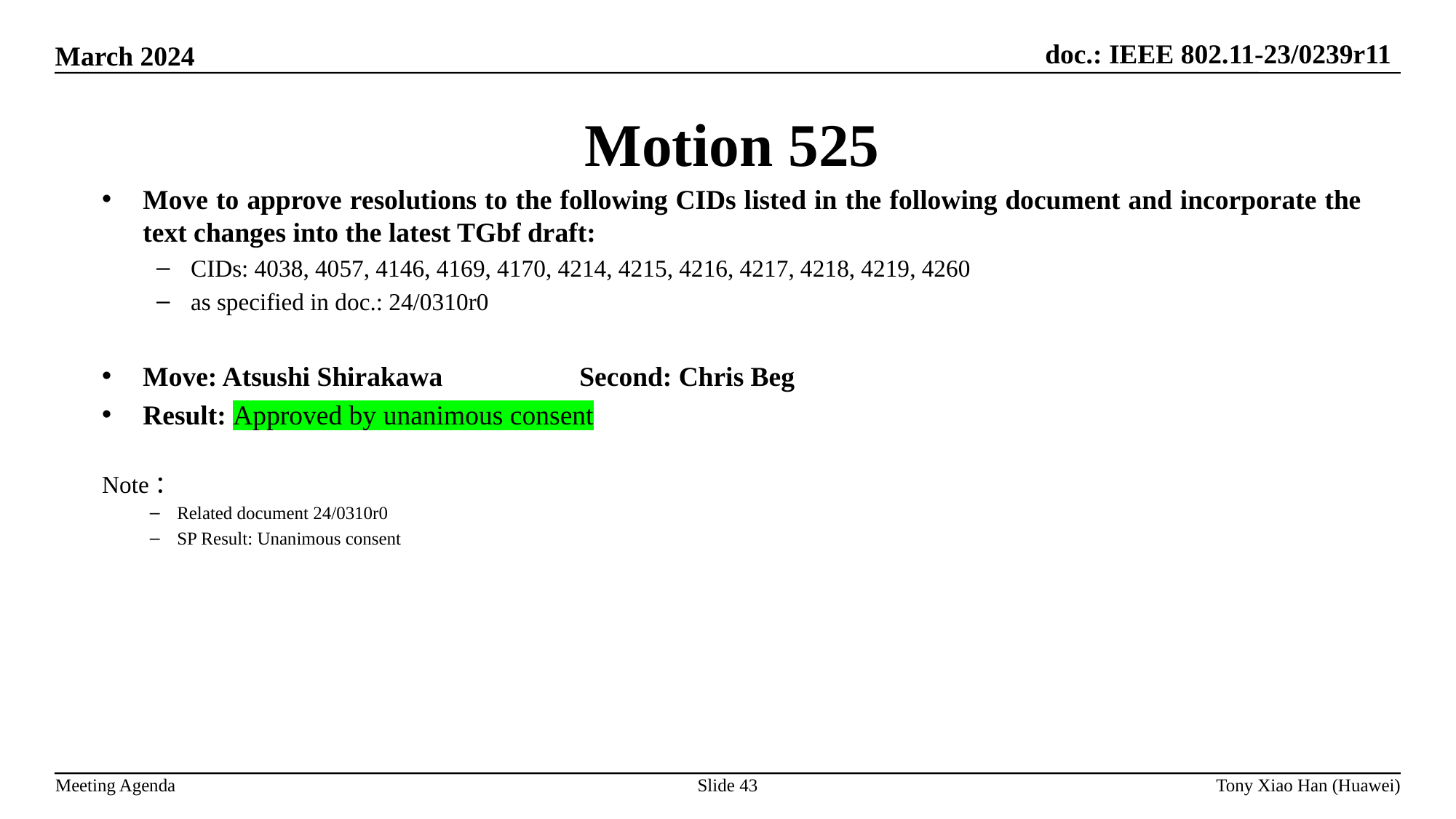

Motion 525

Move to approve resolutions to the following CIDs listed in the following document and incorporate the text changes into the latest TGbf draft:
CIDs: 4038, 4057, 4146, 4169, 4170, 4214, 4215, 4216, 4217, 4218, 4219, 4260
as specified in doc.: 24/0310r0

Move: Atsushi Shirakawa 		Second: Chris Beg
Result: Approved by unanimous consent

Note：
Related document 24/0310r0
SP Result: Unanimous consent